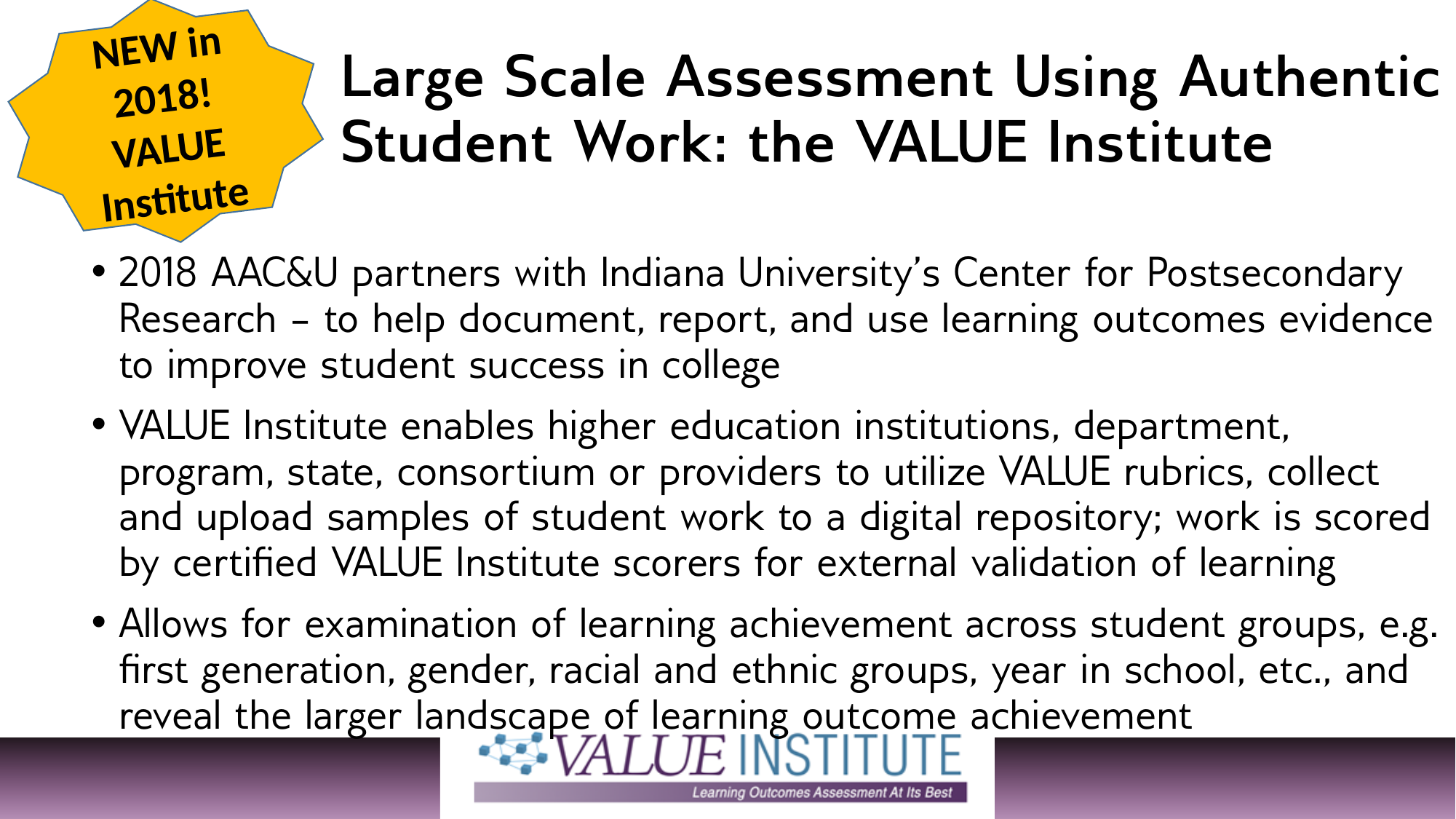

NEW in 2018! VALUE Institute
# Large Scale Assessment Using Authentic Student Work: the VALUE Institute
2018 AAC&U partners with Indiana University’s Center for Postsecondary Research – to help document, report, and use learning outcomes evidence to improve student success in college
VALUE Institute enables higher education institutions, department, program, state, consortium or providers to utilize VALUE rubrics, collect and upload samples of student work to a digital repository; work is scored by certified VALUE Institute scorers for external validation of learning
Allows for examination of learning achievement across student groups, e.g. first generation, gender, racial and ethnic groups, year in school, etc., and reveal the larger landscape of learning outcome achievement